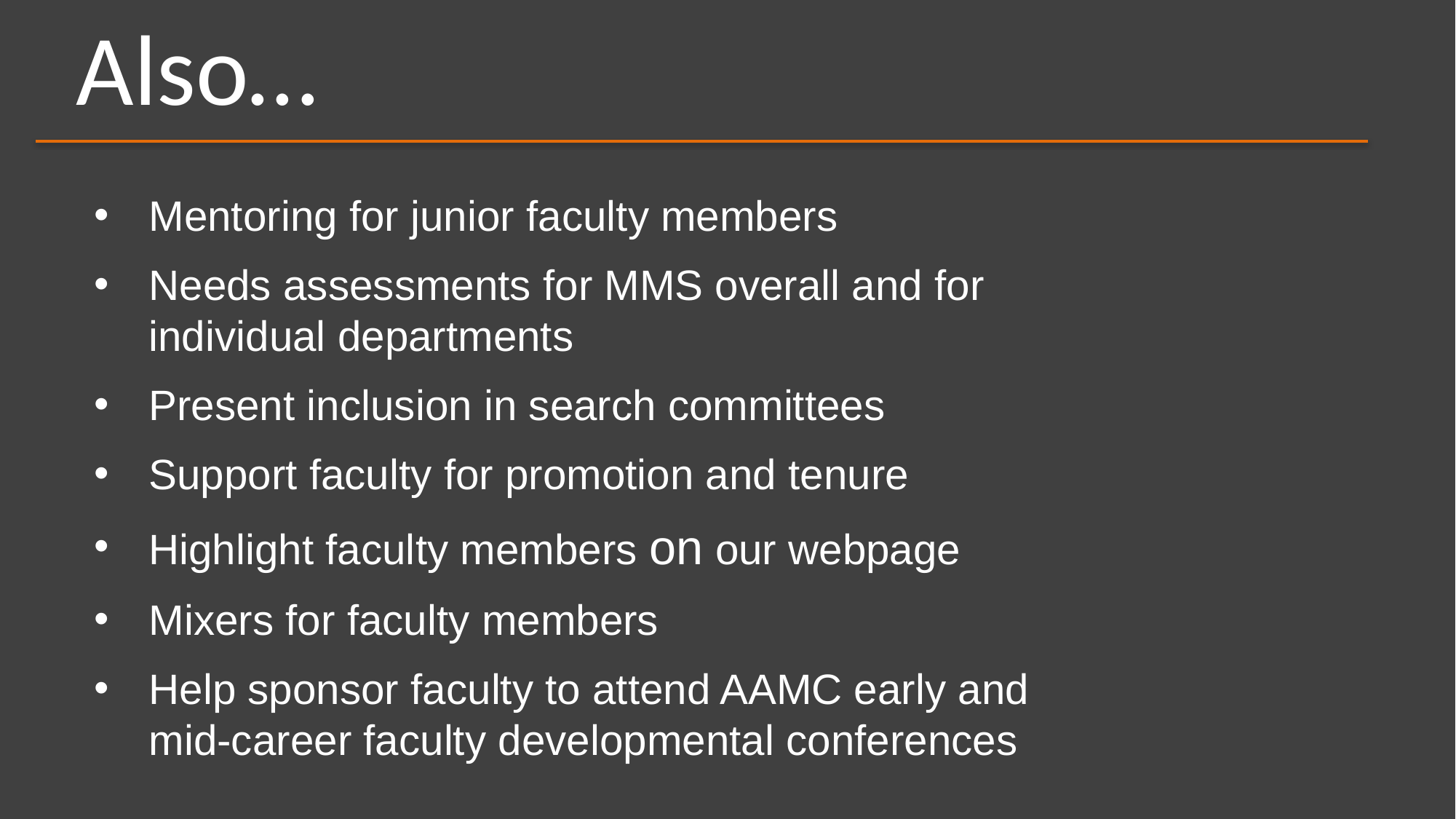

Also…

Mentoring for junior faculty members
Needs assessments for MMS overall and for individual departments
Present inclusion in search committees
Support faculty for promotion and tenure
Highlight faculty members on our webpage
Mixers for faculty members
Help sponsor faculty to attend AAMC early and mid-career faculty developmental conferences